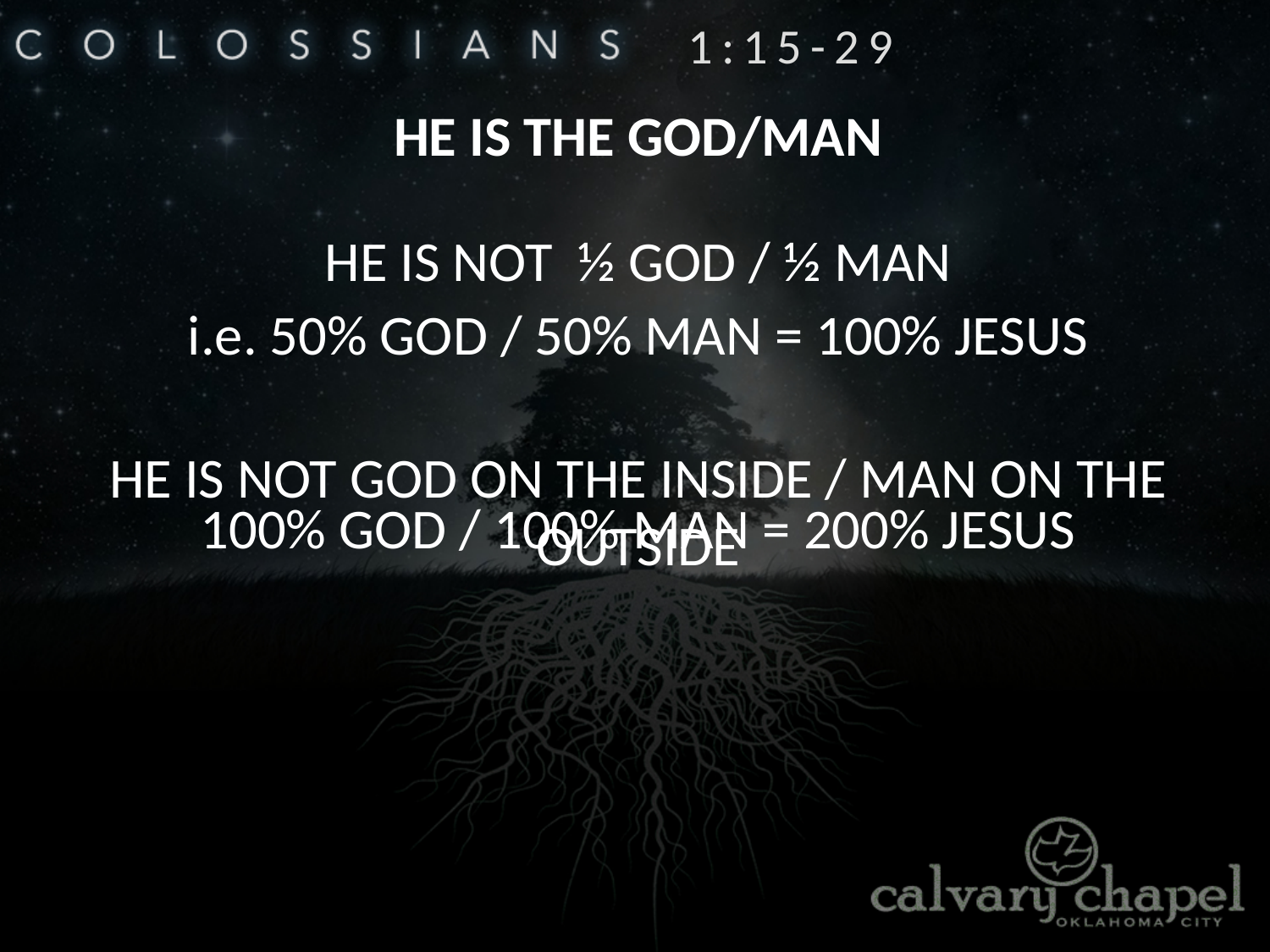

1:15-29
He is the God/Man
He is not  ½ God / ½ Man
i.e. 50% God / 50% Man = 100% Jesus
He is not God on the inside / Man on the outside
100% God / 100% Man = 200% Jesus